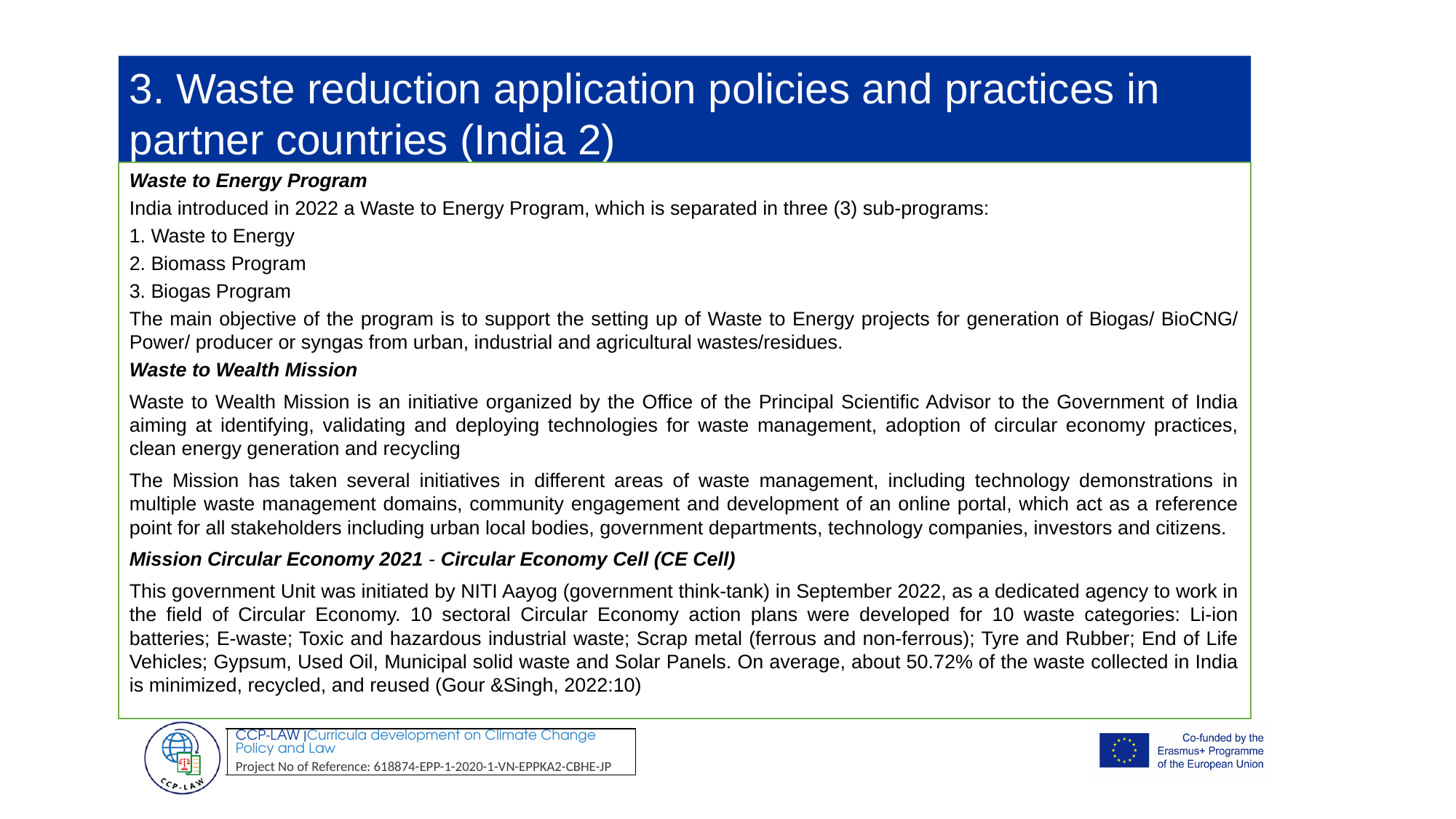

3. Waste reduction application policies and practices in partner countries (India 2)
Waste to Energy Program
India introduced in 2022 a Waste to Energy Program, which is separated in three (3) sub-programs:
Waste to Energy
Biomass Program
Biogas Program
The main objective of the program is to support the setting up of Waste to Energy projects for generation of Biogas/ BioCNG/ Power/ producer or syngas from urban, industrial and agricultural wastes/residues.
Waste to Wealth Mission
Waste to Wealth Mission is an initiative organized by the Office of the Principal Scientific Advisor to the Government of India aiming at identifying, validating and deploying technologies for waste management, adoption of circular economy practices, clean energy generation and recycling
The Mission has taken several initiatives in different areas of waste management, including technology demonstrations in multiple waste management domains, community engagement and development of an online portal, which act as a reference point for all stakeholders including urban local bodies, government departments, technology companies, investors and citizens.
Mission Circular Economy 2021 - Circular Economy Cell (CE Cell)
This government Unit was initiated by NITI Aayog (government think-tank) in September 2022, as a dedicated agency to work in the field of Circular Economy. 10 sectoral Circular Economy action plans were developed for 10 waste categories: Li-ion batteries; E-waste; Toxic and hazardous industrial waste; Scrap metal (ferrous and non-ferrous); Tyre and Rubber; End of Life Vehicles; Gypsum, Used Oil, Municipal solid waste and Solar Panels. On average, about 50.72% of the waste collected in India is minimized, recycled, and reused (Gour &Singh, 2022:10)